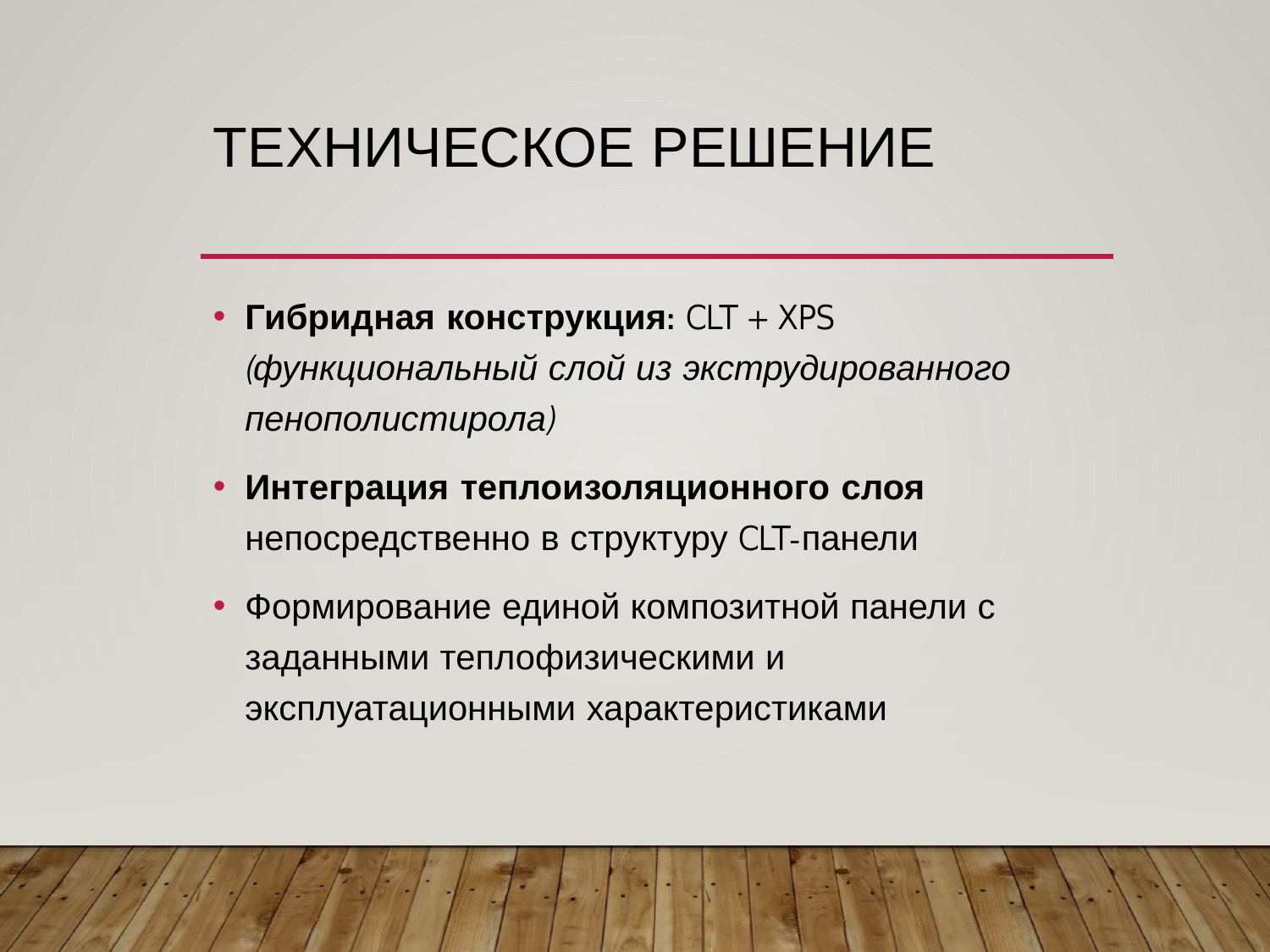

# Техническое решение
Гибридная конструкция: CLT + XPS
(функциональный слой из экструдированного пенополистирола)
Интеграция теплоизоляционного слоя непосредственно в структуру CLT-панели
Формирование единой композитной панели с заданными теплофизическими и эксплуатационными характеристиками